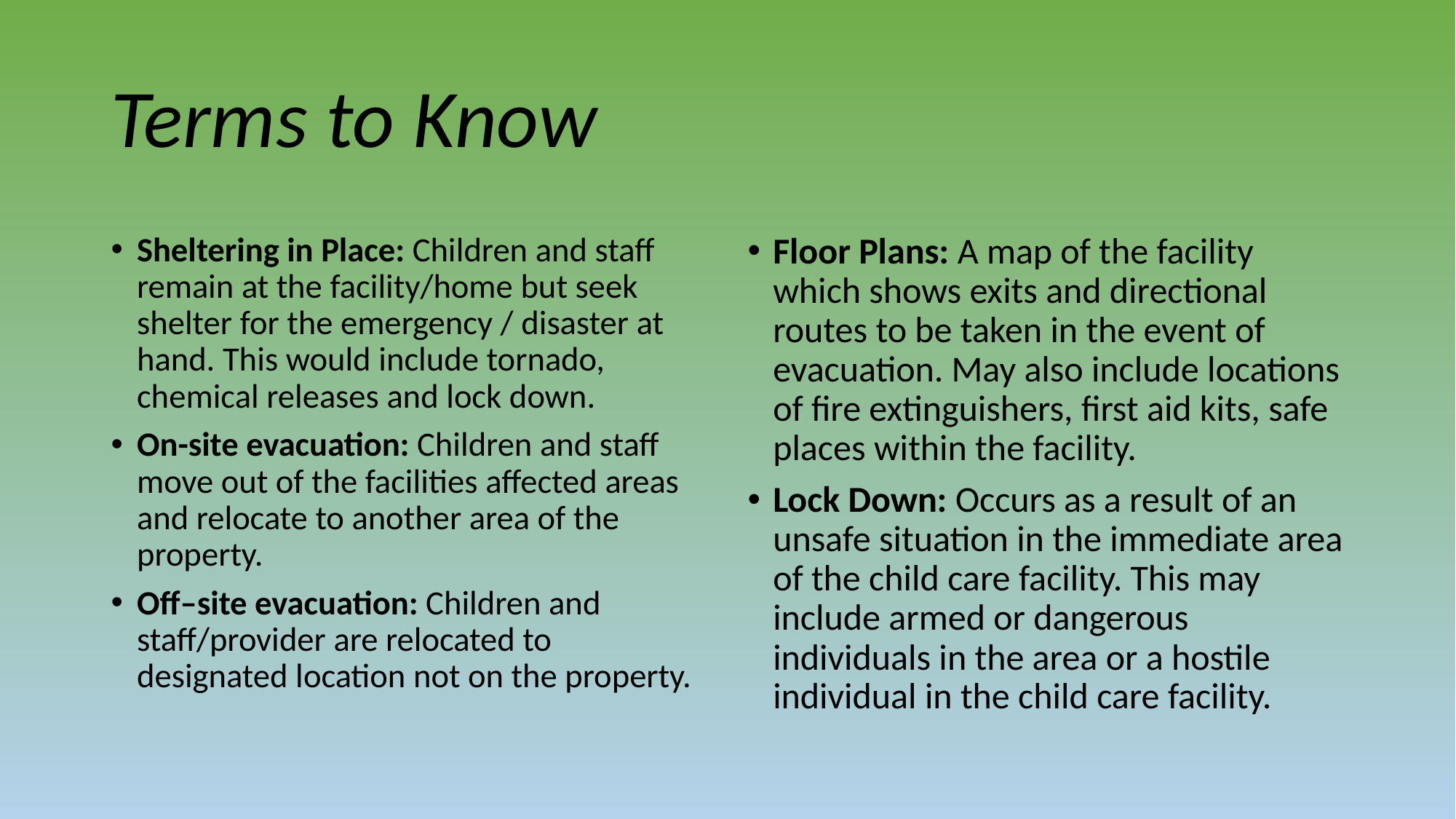

# Terms to Know
Floor Plans: A map of the facility which shows exits and directional routes to be taken in the event of evacuation. May also include locations of fire extinguishers, first aid kits, safe places within the facility.
Lock Down: Occurs as a result of an unsafe situation in the immediate area of the child care facility. This may include armed or dangerous individuals in the area or a hostile individual in the child care facility.

Sheltering in Place: Children and staff remain at the facility/home but seek shelter for the emergency / disaster at hand. This would include tornado, chemical releases and lock down.
On-site evacuation: Children and staff move out of the facilities affected areas and relocate to another area of the property.
Off–site evacuation: Children and staff/provider are relocated to designated location not on the property.